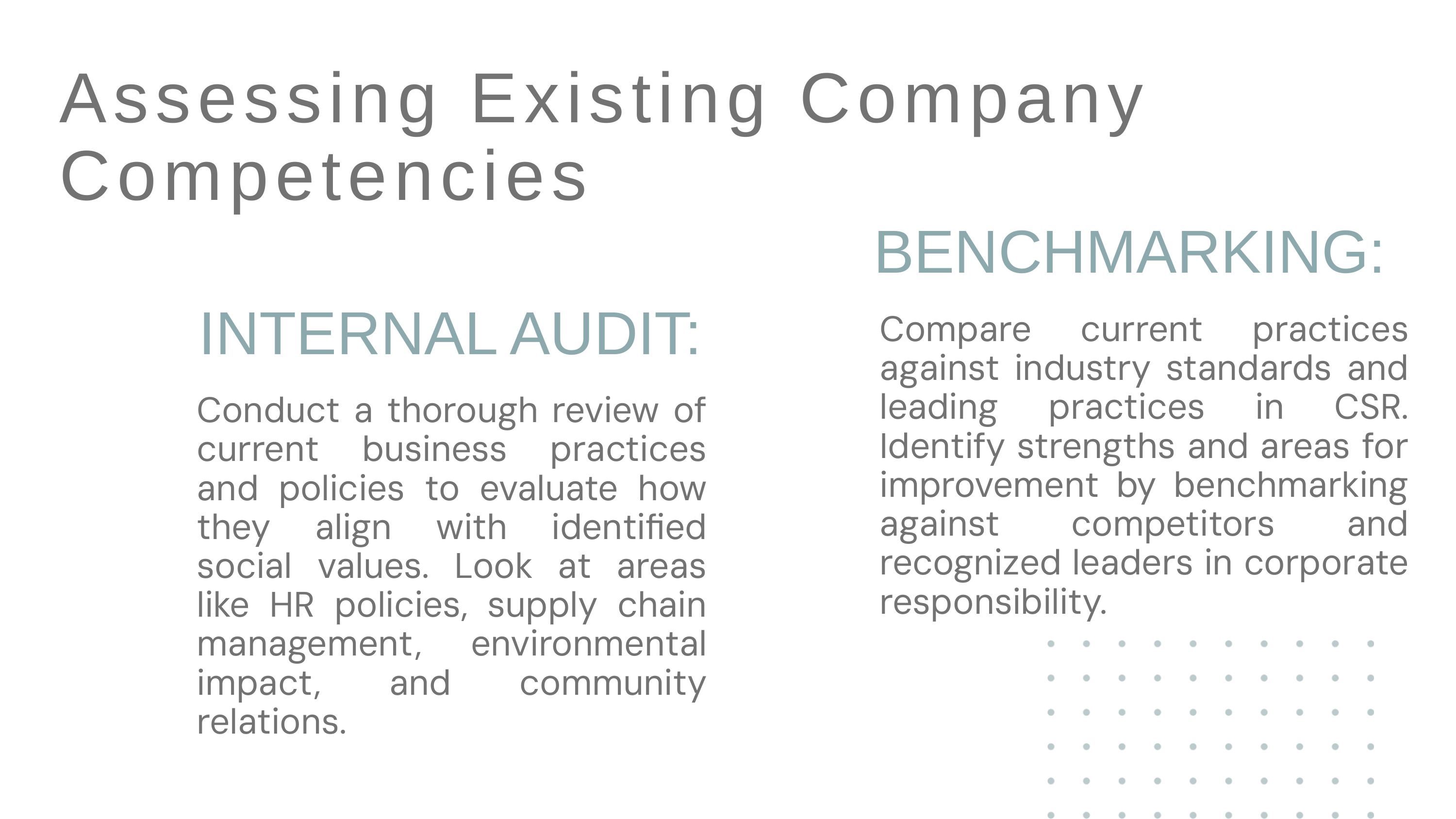

Assessing Existing Company Competencies
BENCHMARKING:
INTERNAL AUDIT:
Compare current practices against industry standards and leading practices in CSR. Identify strengths and areas for improvement by benchmarking against competitors and recognized leaders in corporate responsibility.
Conduct a thorough review of current business practices and policies to evaluate how they align with identified social values. Look at areas like HR policies, supply chain management, environmental impact, and community relations.